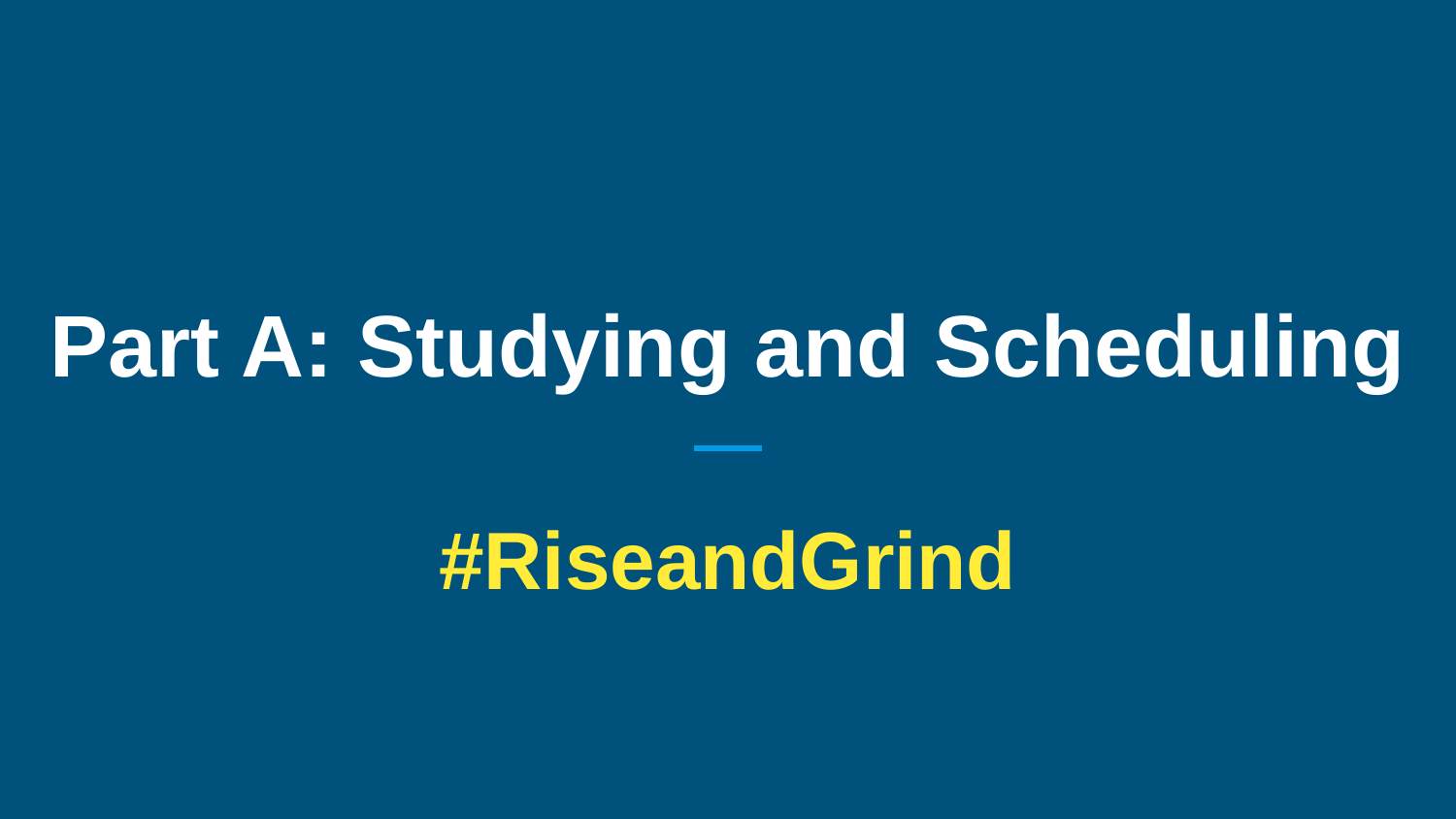

# Part A: Studying and Scheduling
#RiseandGrind